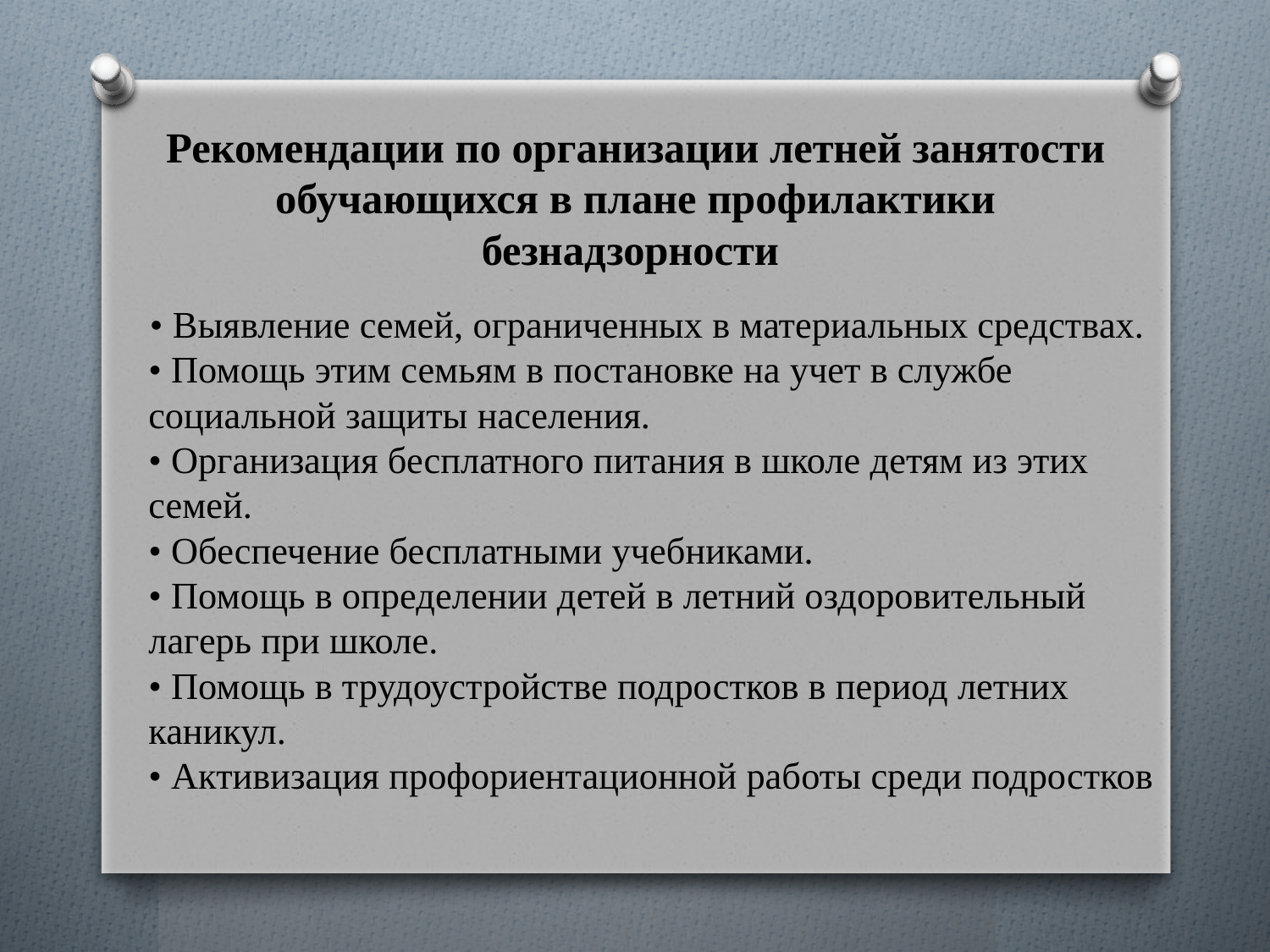

# Рекомендации по организации летней занятости обучающихся в плане профилактики безнадзорности
    • Выявление семей, ограниченных в материальных средствах.
• Помощь этим семьям в постановке на учет в службе социальной защиты населения.
• Организация бесплатного питания в школе детям из этих семей.
• Обеспечение бесплатными учебниками.
• Помощь в определении детей в летний оздоровительный лагерь при школе.
• Помощь в трудоустройстве подростков в период летних каникул.
• Активизация профориентационной работы среди подростков